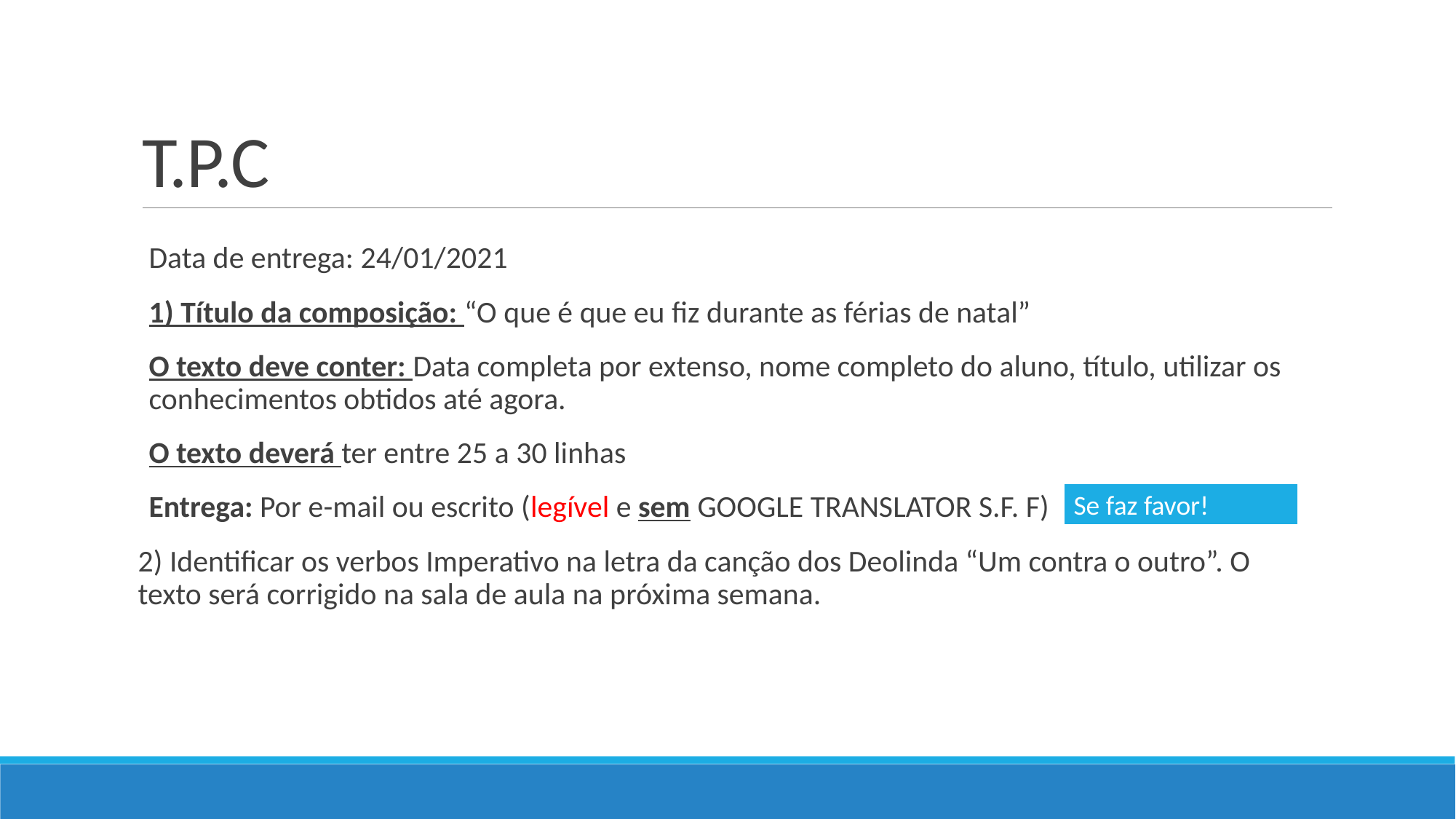

# T.P.C
Data de entrega: 24/01/2021
1) Título da composição: “O que é que eu fiz durante as férias de natal”
O texto deve conter: Data completa por extenso, nome completo do aluno, título, utilizar os conhecimentos obtidos até agora.
O texto deverá ter entre 25 a 30 linhas
Entrega: Por e-mail ou escrito (legível e sem GOOGLE TRANSLATOR S.F. F)
2) Identificar os verbos Imperativo na letra da canção dos Deolinda “Um contra o outro”. O texto será corrigido na sala de aula na próxima semana.

Se faz favor!